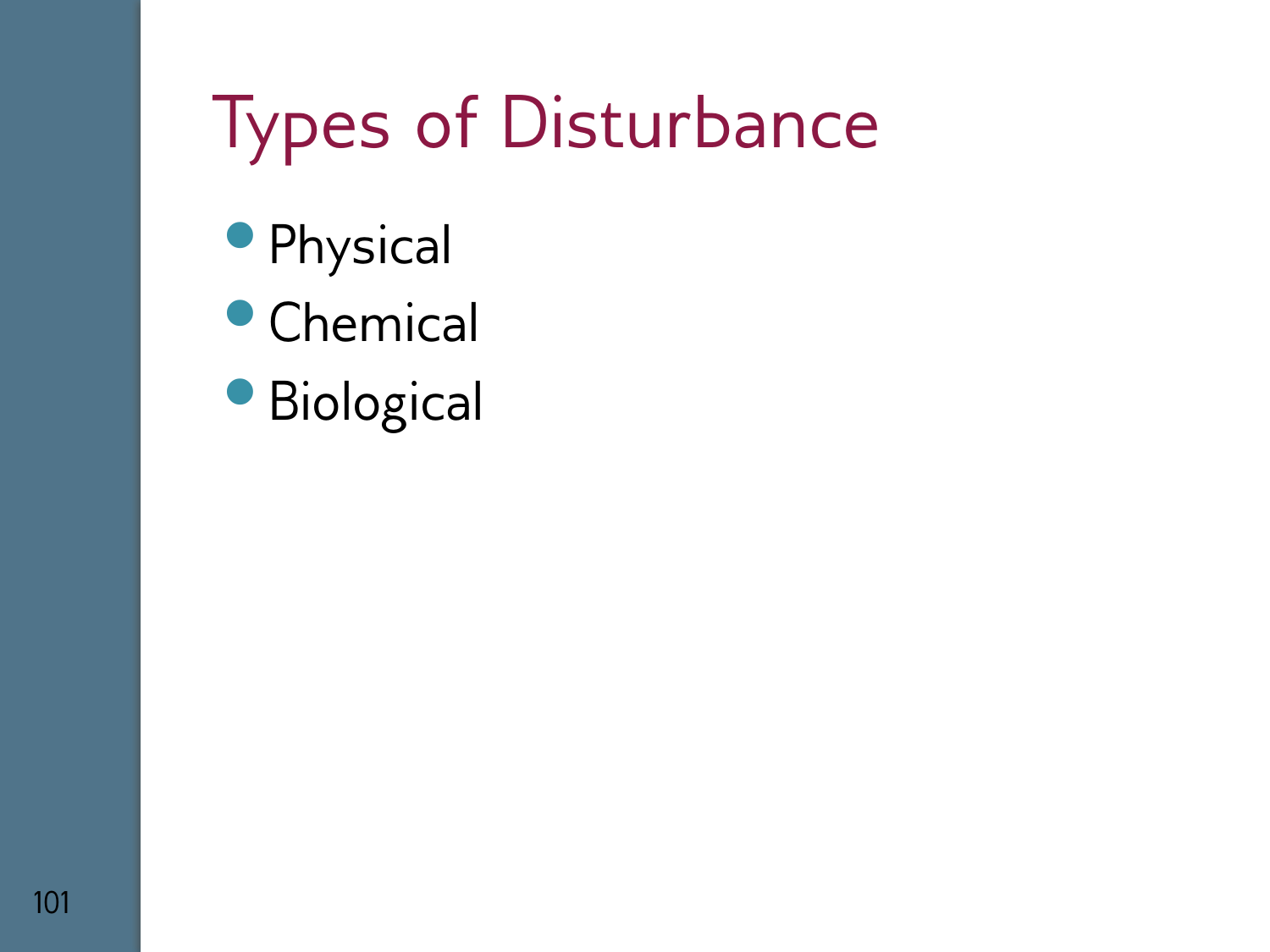

# Types of Disturbance
Physical
Chemical
Biological

101